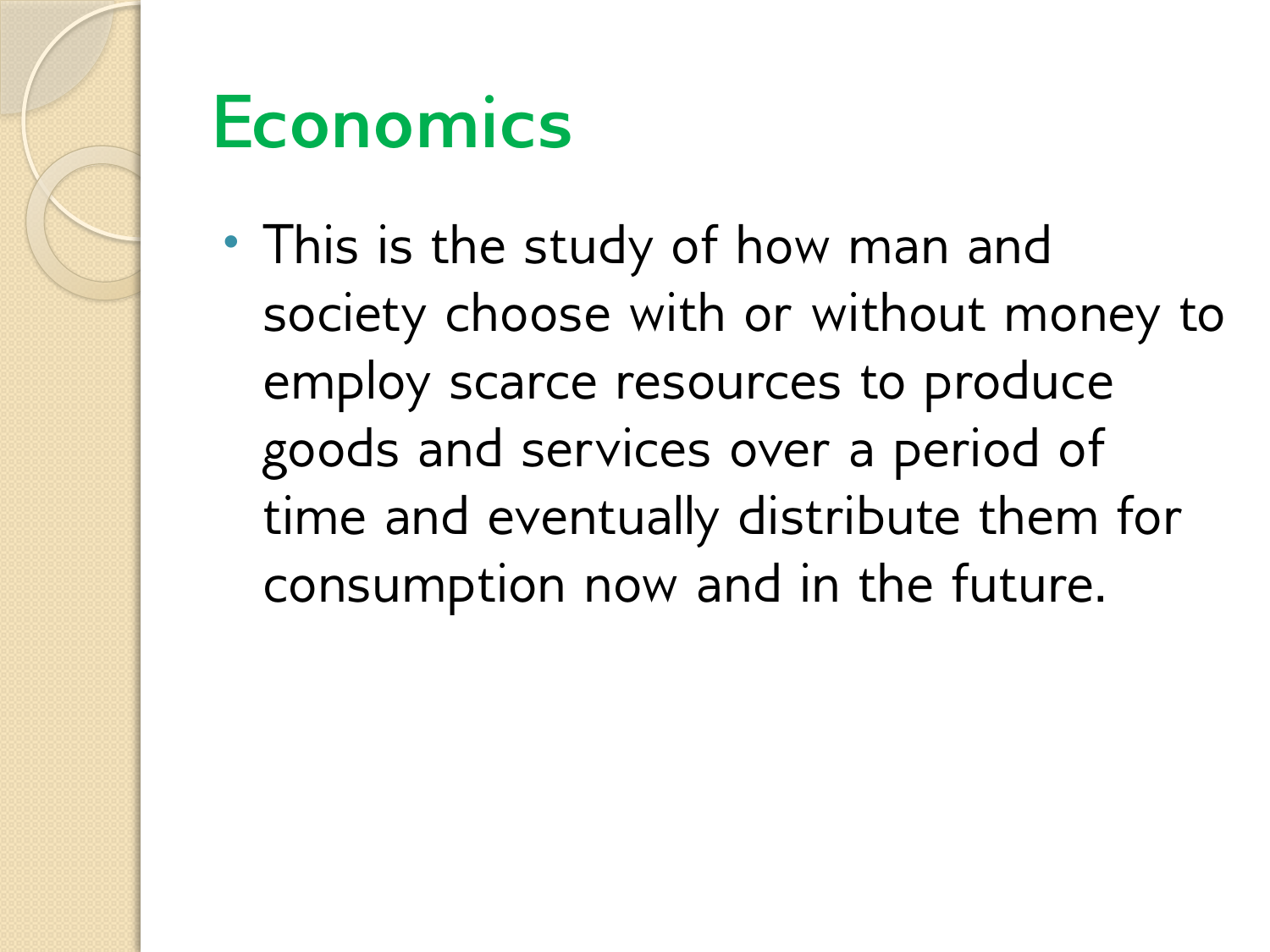

# Economics
This is the study of how man and society choose with or without money to employ scarce resources to produce goods and services over a period of time and eventually distribute them for consumption now and in the future.